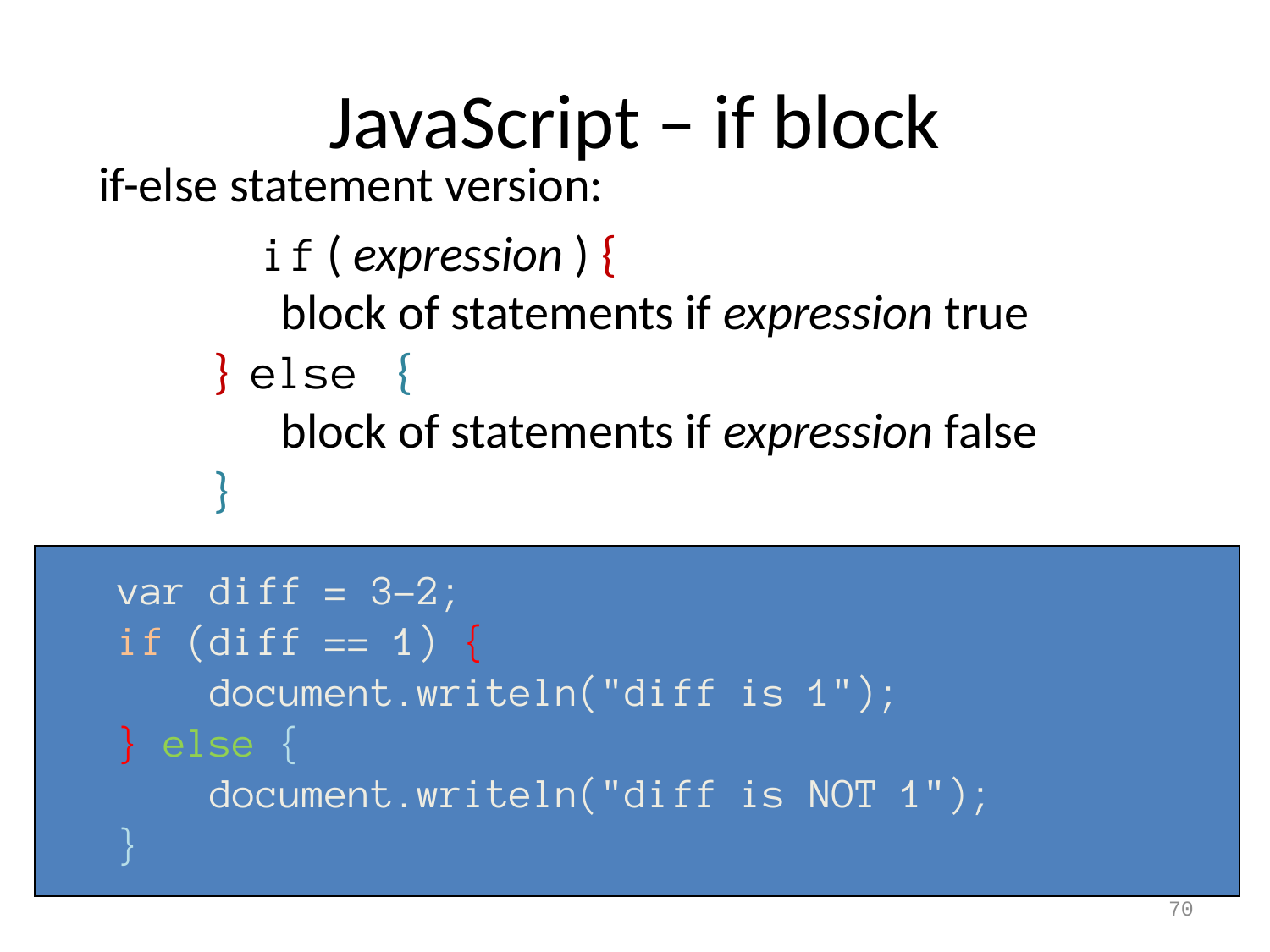

# JavaScript – if block
 if-else statement version:
		if ( expression ) {
             block of statements if expression true
       }  else  {
             block of statements if expression false
       }

var diff = 3-2;
if (diff == 1) {
    document.writeln("diff is 1");
} else {
    document.writeln("diff is NOT 1");
}
70